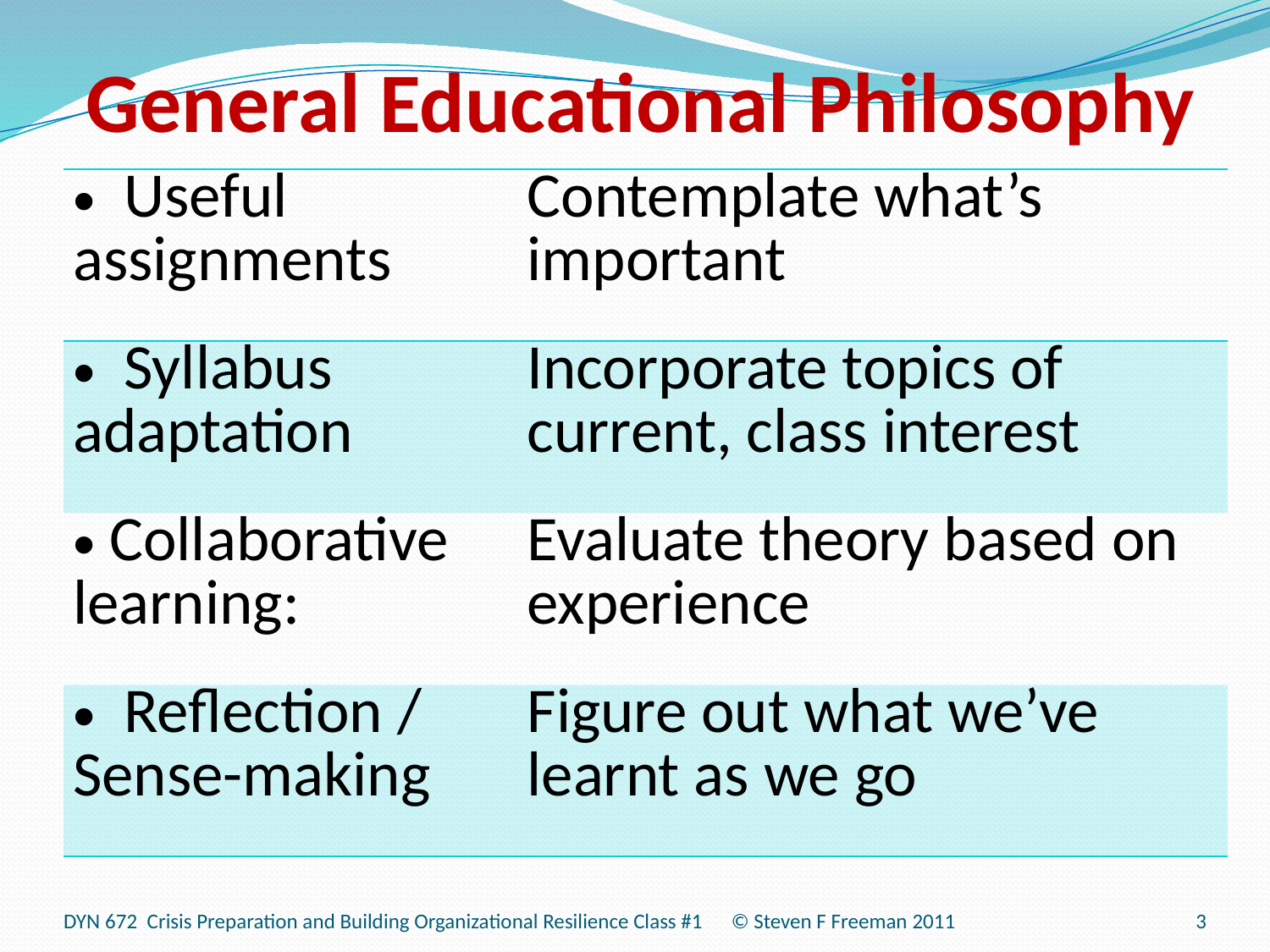

# General Educational Philosophy
| Useful assignments | Contemplate what’s important |
| --- | --- |
| Syllabus adaptation | Incorporate topics of current, class interest |
| Collaborative learning: | Evaluate theory based on experience |
| Reflection / Sense-making | Figure out what we’ve learnt as we go |
DYN 672  Crisis Preparation and Building Organizational Resilience Class #1      © Steven F Freeman 2011
3